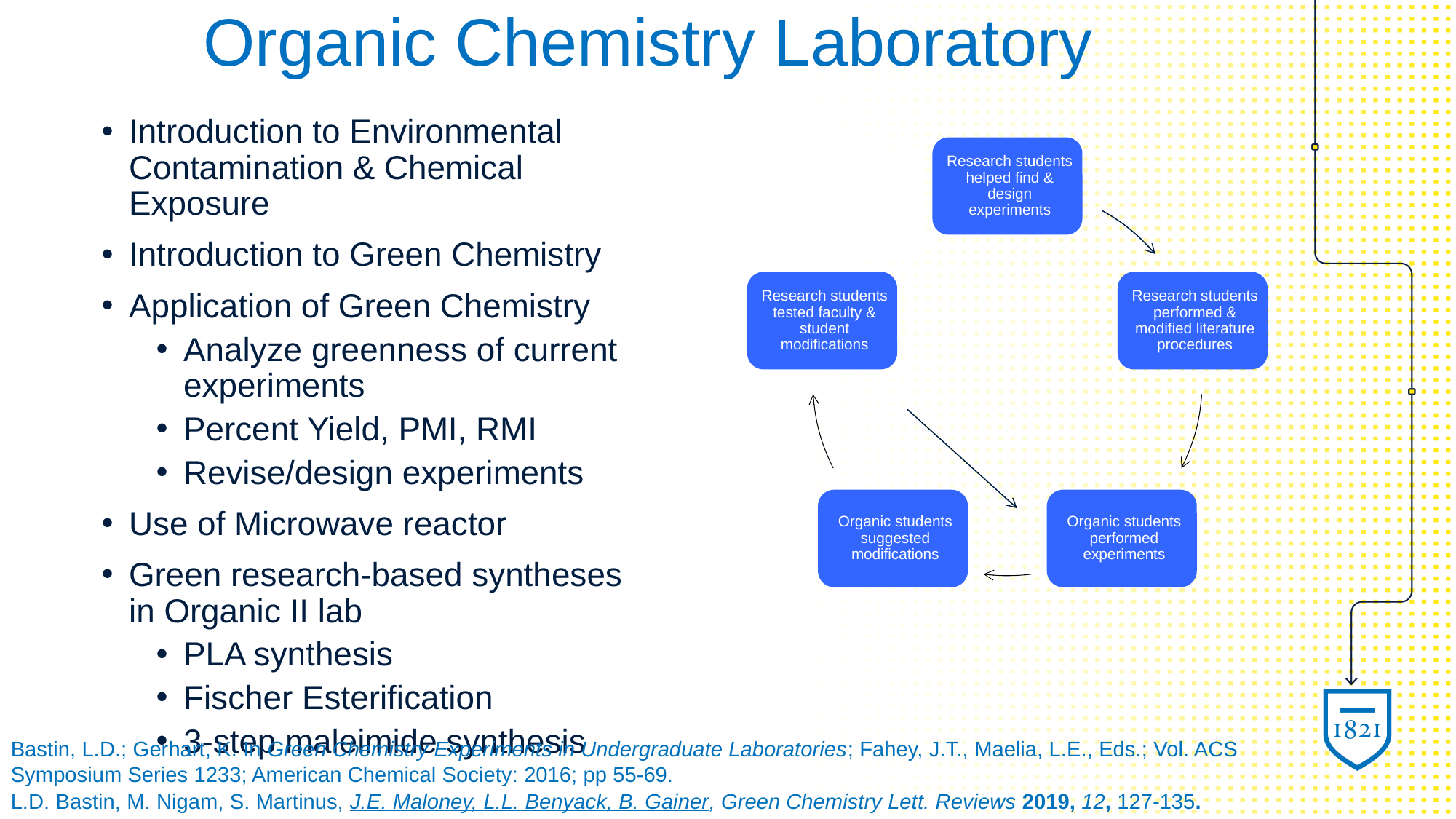

# Organic Chemistry Laboratory
Introduction to Environmental Contamination & Chemical Exposure
Introduction to Green Chemistry
Application of Green Chemistry
Analyze greenness of current experiments
Percent Yield, PMI, RMI
Revise/design experiments
Use of Microwave reactor
Green research-based syntheses in Organic II lab
PLA synthesis
Fischer Esterification
3-step maleimide synthesis
Research students helped find & design experiments
Research students performed & modified literature procedures
Organic students performed experiments
Organic students suggested modifications
Research students tested faculty & student modifications

Bastin, L.D.; Gerhart, K. In Green Chemistry Experiments in Undergraduate Laboratories; Fahey, J.T., Maelia, L.E., Eds.; Vol. ACS Symposium Series 1233; American Chemical Society: 2016; pp 55-69.
L.D. Bastin, M. Nigam, S. Martinus, J.E. Maloney, L.L. Benyack, B. Gainer, Green Chemistry Lett. Reviews 2019, 12, 127-135.